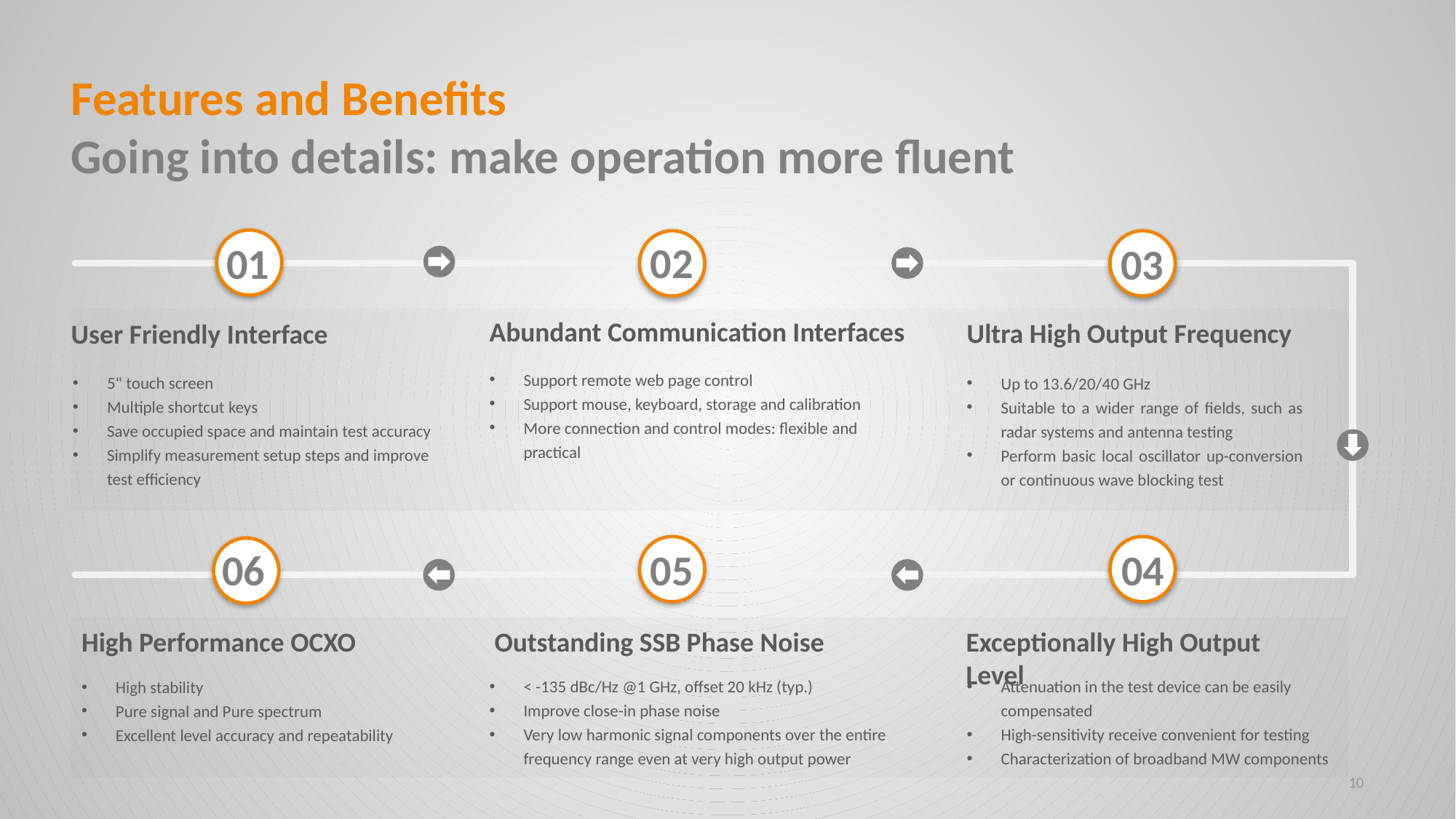

Features and Benefits
Going into details: make operation more fluent

Abundant Communication Interfaces
Support remote web page control
Support mouse, keyboard, storage and calibration
More connection and control modes: flexible and practical

Ultra High Output Frequency

Outstanding SSB Phase Noise

Exceptionally High Output Level

High Performance OCXO

02
01
03
User Friendly Interface
5" touch screen
Multiple shortcut keys
Save occupied space and maintain test accuracy
Simplify measurement setup steps and improve test efficiency
Up to 13.6/20/40 GHz
Suitable to a wider range of fields, such as radar systems and antenna testing
Perform basic local oscillator up-conversion or continuous wave blocking test
06
05
04
< -135 dBc/Hz @1 GHz, offset 20 kHz (typ.)
Improve close-in phase noise
Very low harmonic signal components over the entire frequency range even at very high output power
Attenuation in the test device can be easily compensated
High-sensitivity receive convenient for testing
Characterization of broadband MW components
High stability
Pure signal and Pure spectrum
Excellent level accuracy and repeatability

10